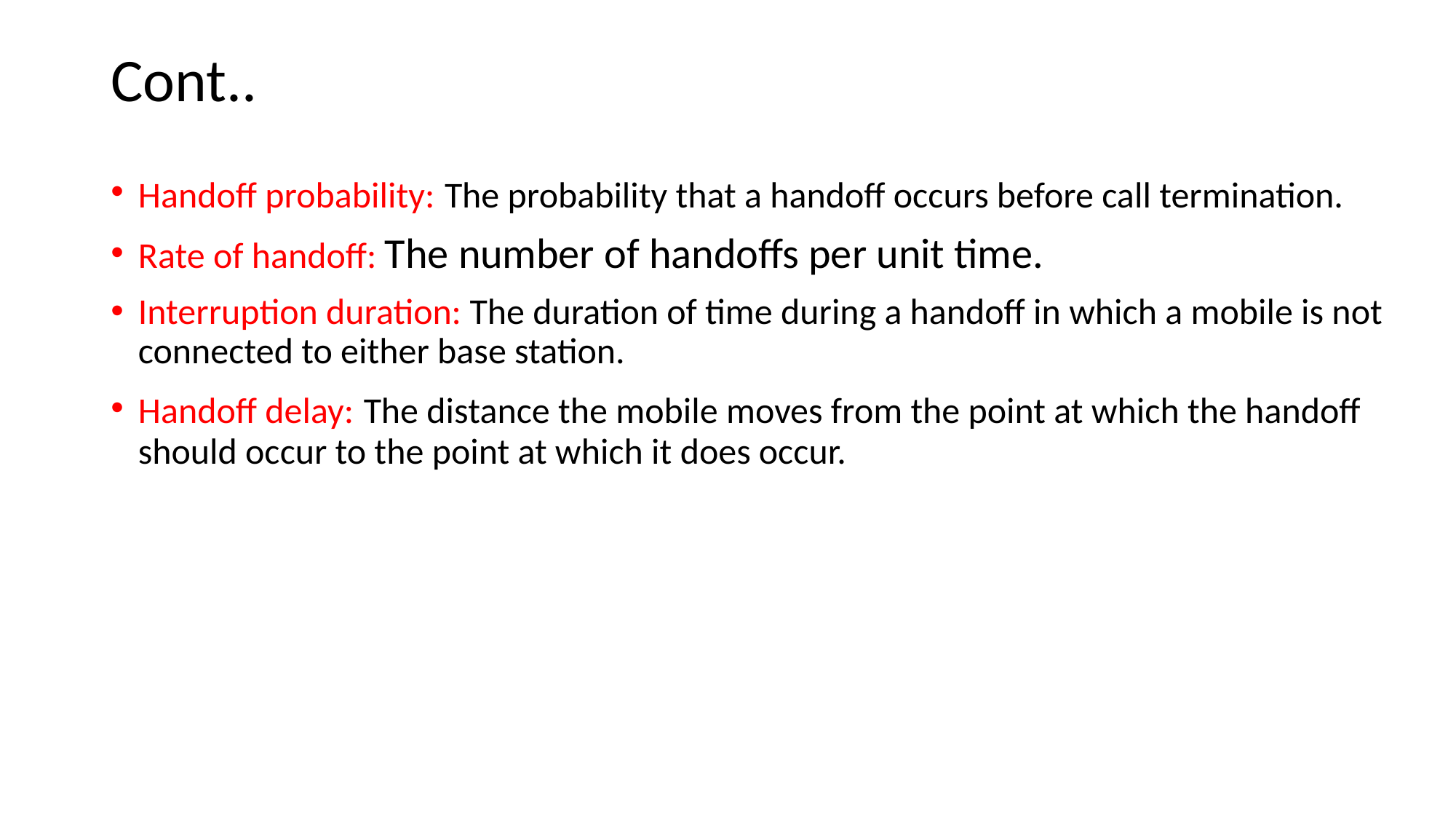

# Cont..
Handoff probability: The probability that a handoff occurs before call termination.
Rate of handoff: The number of handoffs per unit time.
Interruption duration: The duration of time during a handoff in which a mobile is not connected to either base station.
Handoff delay: The distance the mobile moves from the point at which the handoff should occur to the point at which it does occur.